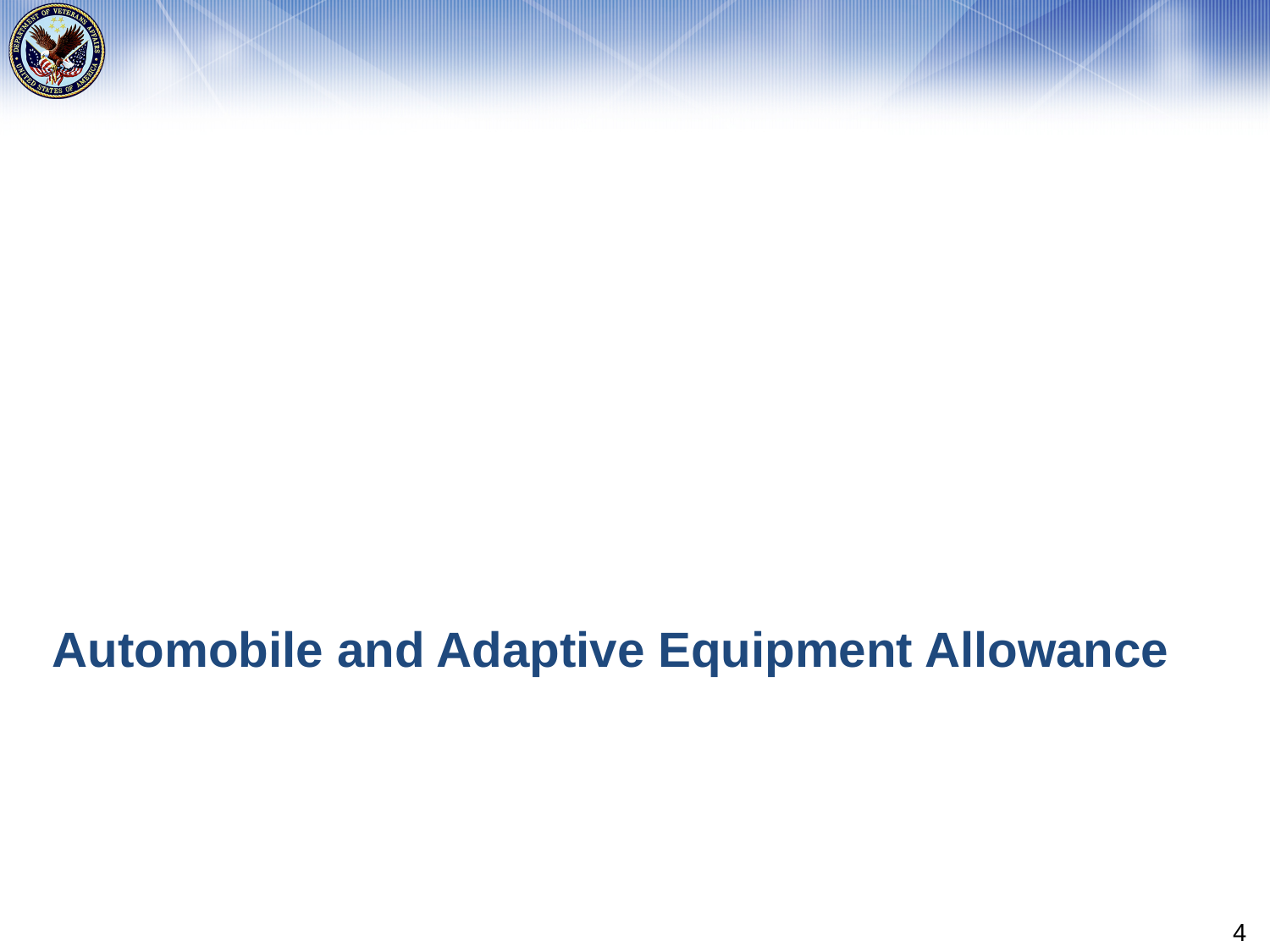

# Automobile and Adaptive Equipment Allowance
4